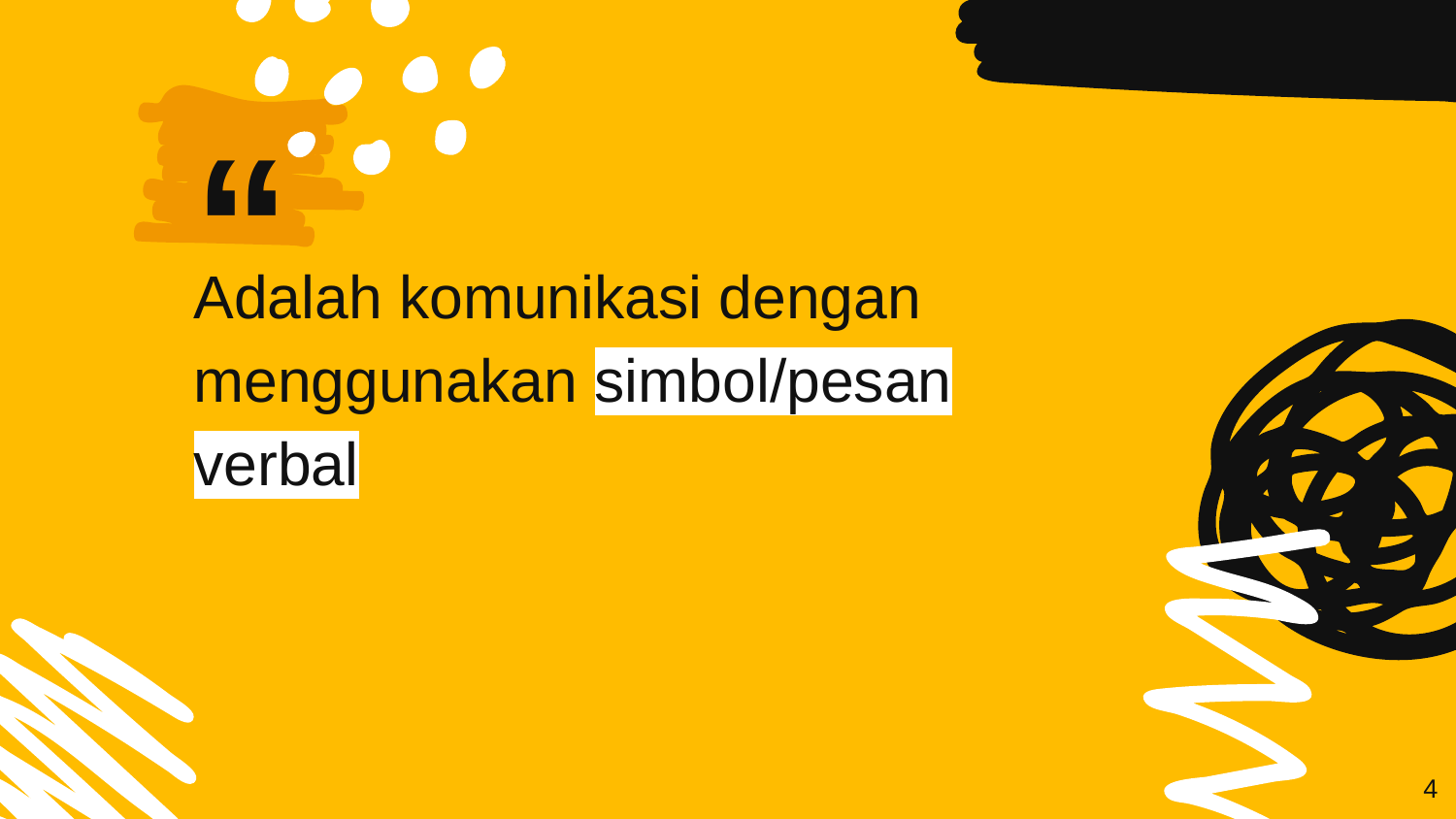

Adalah komunikasi dengan menggunakan simbol/pesan verbal
4